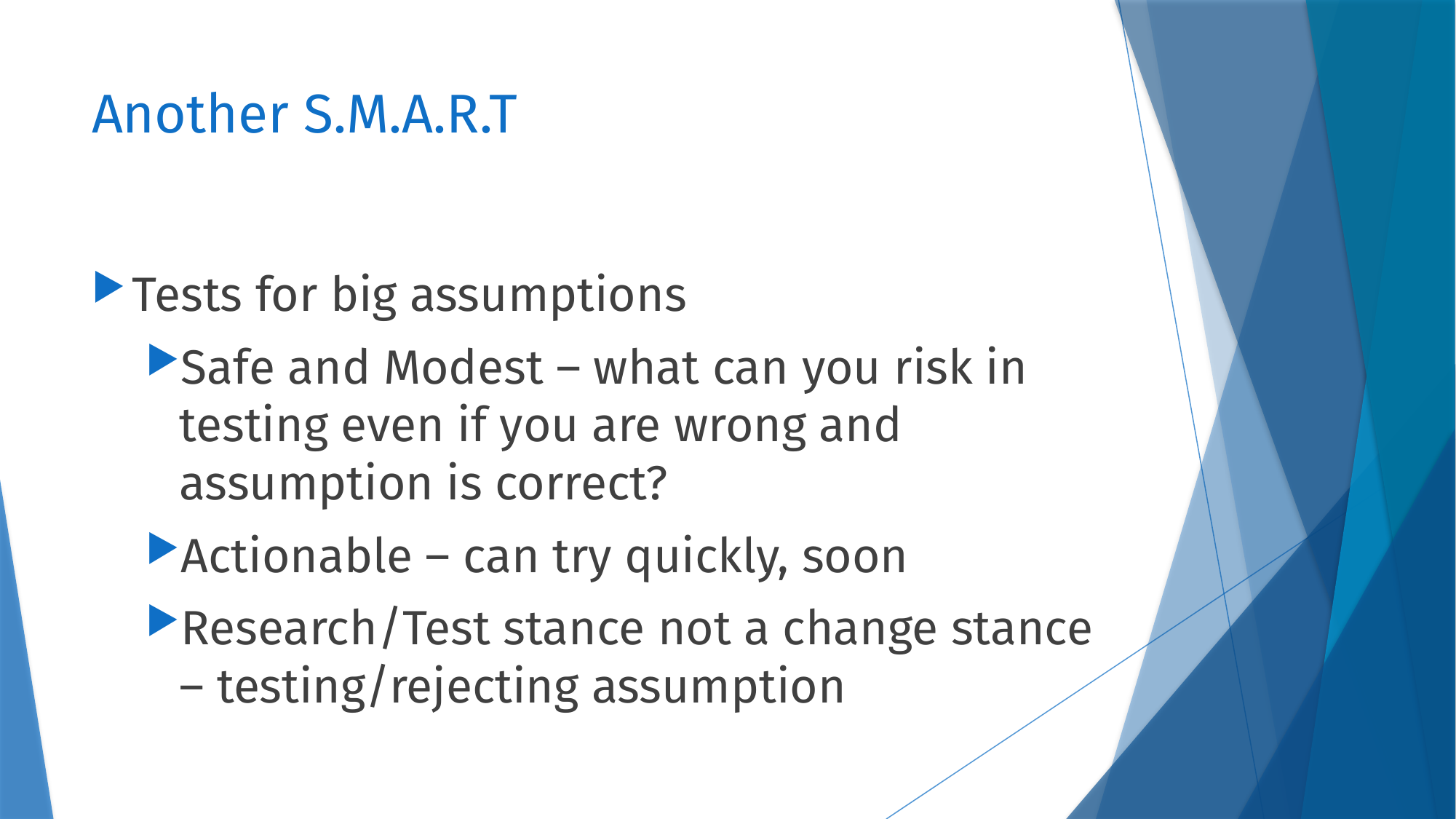

# Another S.M.A.R.T
Tests for big assumptions
Safe and Modest – what can you risk in testing even if you are wrong and assumption is correct?
Actionable – can try quickly, soon
Research/Test stance not a change stance – testing/rejecting assumption